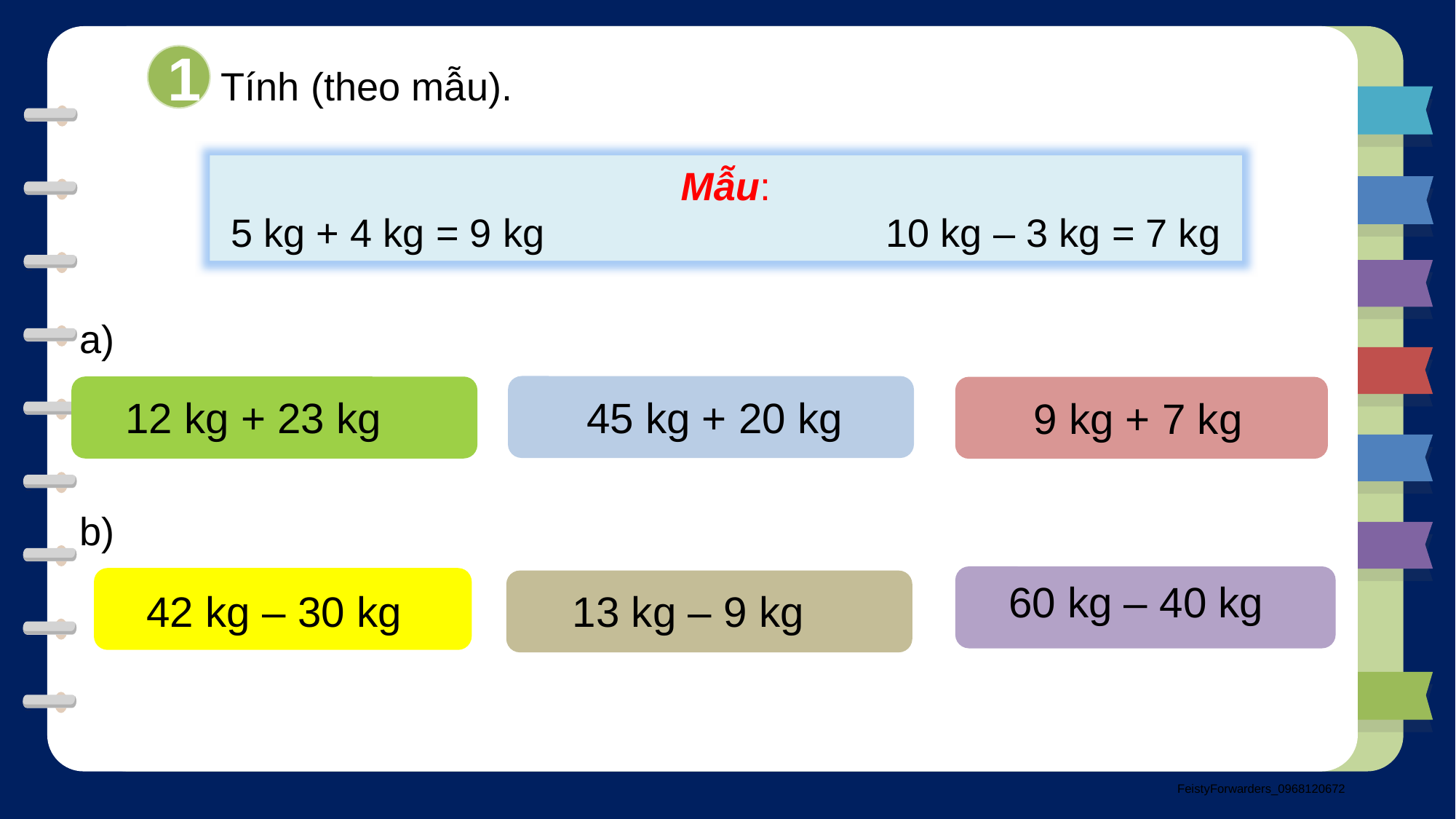

Tính (theo mẫu).
1
Mẫu:
5 kg + 4 kg = 9 kg				10 kg – 3 kg = 7 kg
a)

45 kg + 20 kg

12 kg + 23 kg

9 kg + 7 kg

60 kg – 40 kg

42 kg – 30 kg

13 kg – 9 kg
b)